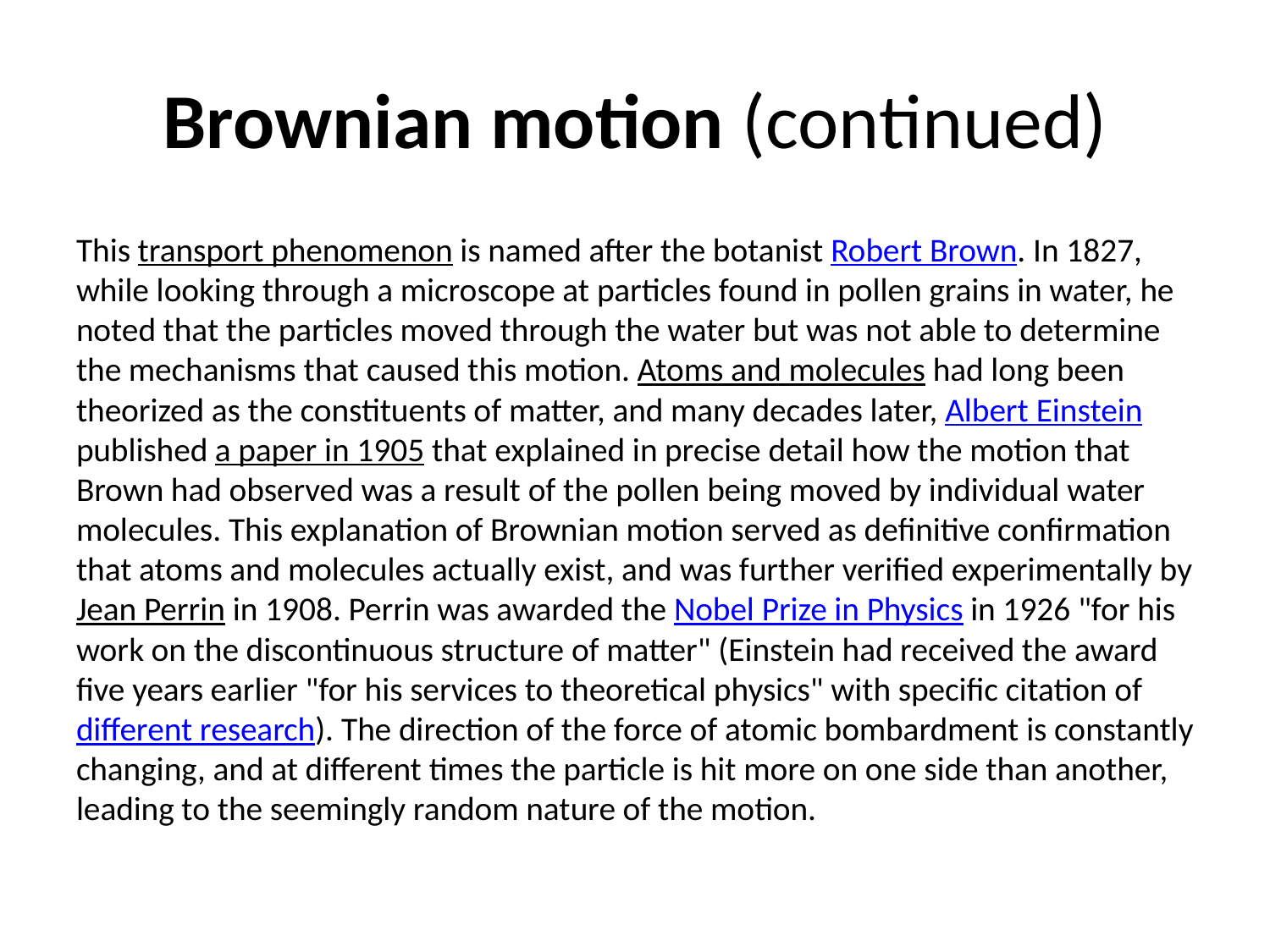

# Brownian motion (continued)
This transport phenomenon is named after the botanist Robert Brown. In 1827, while looking through a microscope at particles found in pollen grains in water, he noted that the particles moved through the water but was not able to determine the mechanisms that caused this motion. Atoms and molecules had long been theorized as the constituents of matter, and many decades later, Albert Einstein published a paper in 1905 that explained in precise detail how the motion that Brown had observed was a result of the pollen being moved by individual water molecules. This explanation of Brownian motion served as definitive confirmation that atoms and molecules actually exist, and was further verified experimentally by Jean Perrin in 1908. Perrin was awarded the Nobel Prize in Physics in 1926 "for his work on the discontinuous structure of matter" (Einstein had received the award five years earlier "for his services to theoretical physics" with specific citation of different research). The direction of the force of atomic bombardment is constantly changing, and at different times the particle is hit more on one side than another, leading to the seemingly random nature of the motion.